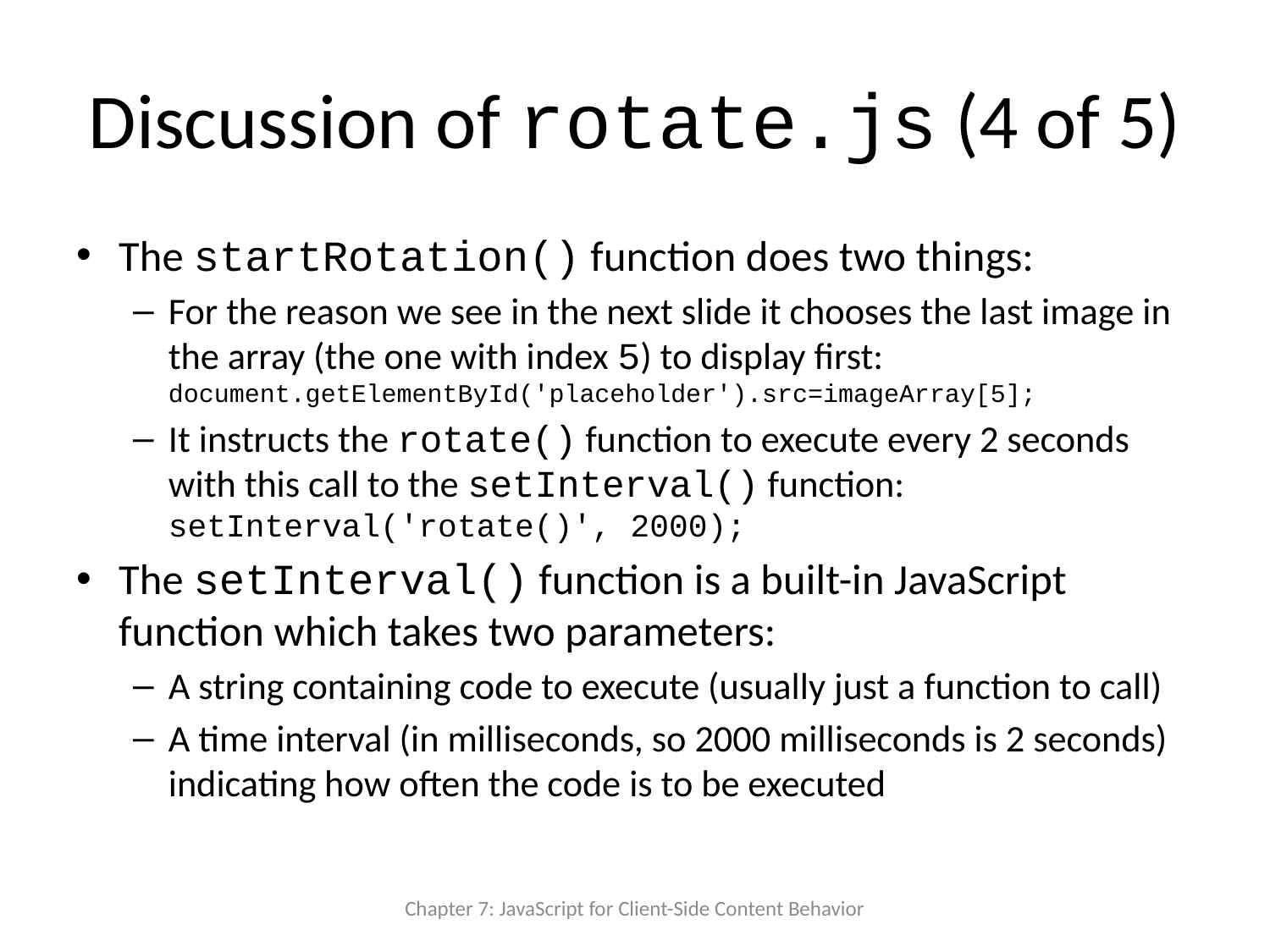

# Discussion of rotate.js (4 of 5)
The startRotation() function does two things:
For the reason we see in the next slide it chooses the last image in the array (the one with index 5) to display first:
document.getElementById('placeholder').src=imageArray[5];
It instructs the rotate() function to execute every 2 seconds with this call to the setInterval() function:
setInterval('rotate()', 2000);
The setInterval() function is a built-in JavaScript function which takes two parameters:
A string containing code to execute (usually just a function to call)
A time interval (in milliseconds, so 2000 milliseconds is 2 seconds) indicating how often the code is to be executed
Chapter 7: JavaScript for Client-Side Content Behavior